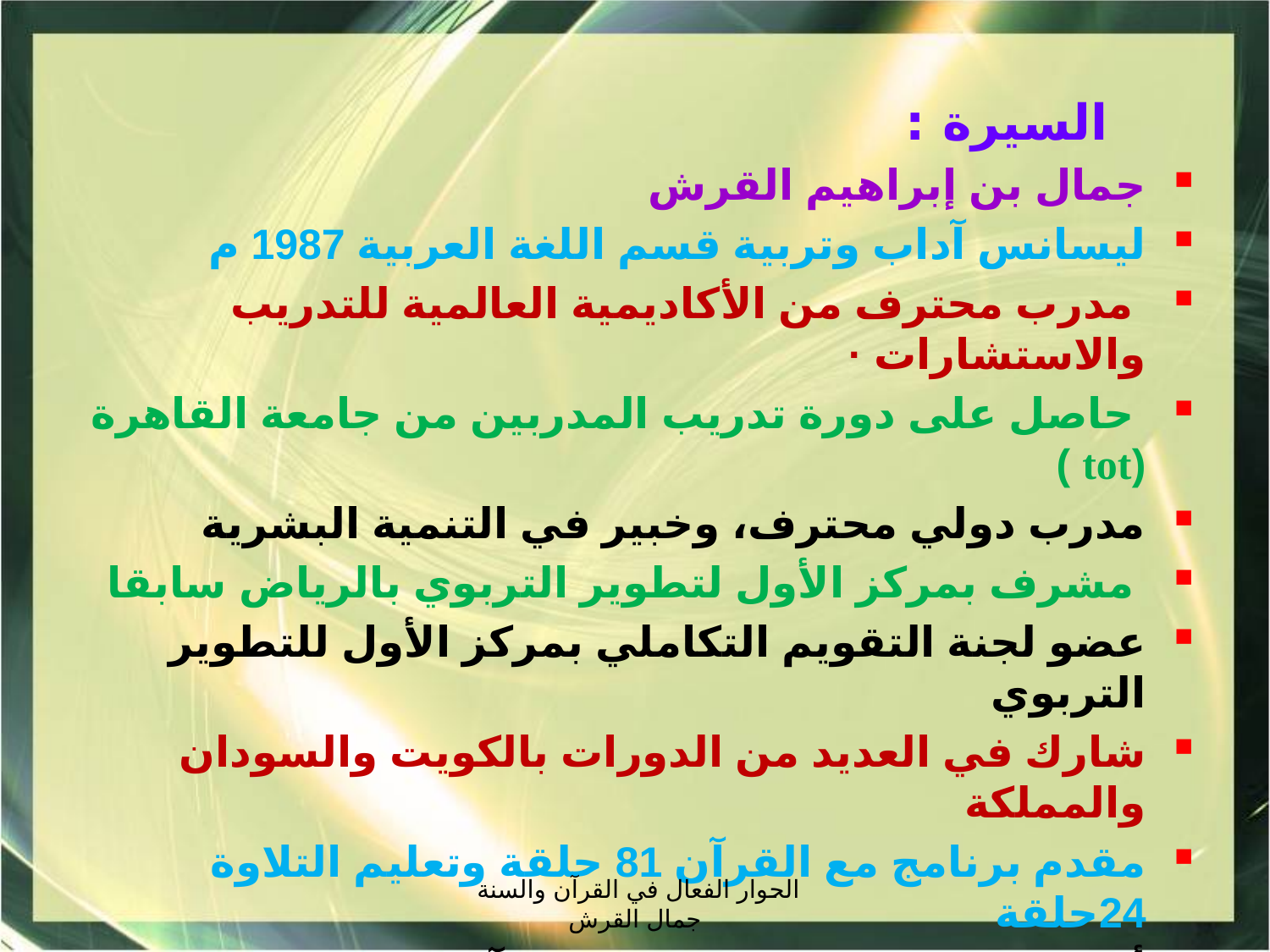

السيرة :
جمال بن إبراهيم القرش
ليسانس آداب وتربية قسم اللغة العربية 1987 م
 مدرب محترف من الأكاديمية العالمية للتدريب والاستشارات ·
 حاصل على دورة تدريب المدربين من جامعة القاهرة (tot )
مدرب دولي محترف، وخبير في التنمية البشرية
 مشرف بمركز الأول لتطوير التربوي بالرياض سابقا
عضو لجنة التقويم التكاملي بمركز الأول للتطوير التربوي
شارك في العديد من الدورات بالكويت والسودان والمملكة
مقدم برنامج مع القرآن 81 حلقة وتعليم التلاوة 24حلقة
أكثر من 40 مؤلفا في علوم القرآن واللغة والقيادة التربوية
مشرف جوال نفائس القرآن 800235، وشفيع 86242 STC

الحوار الفعال في القرآن والسنة  جمال القرش